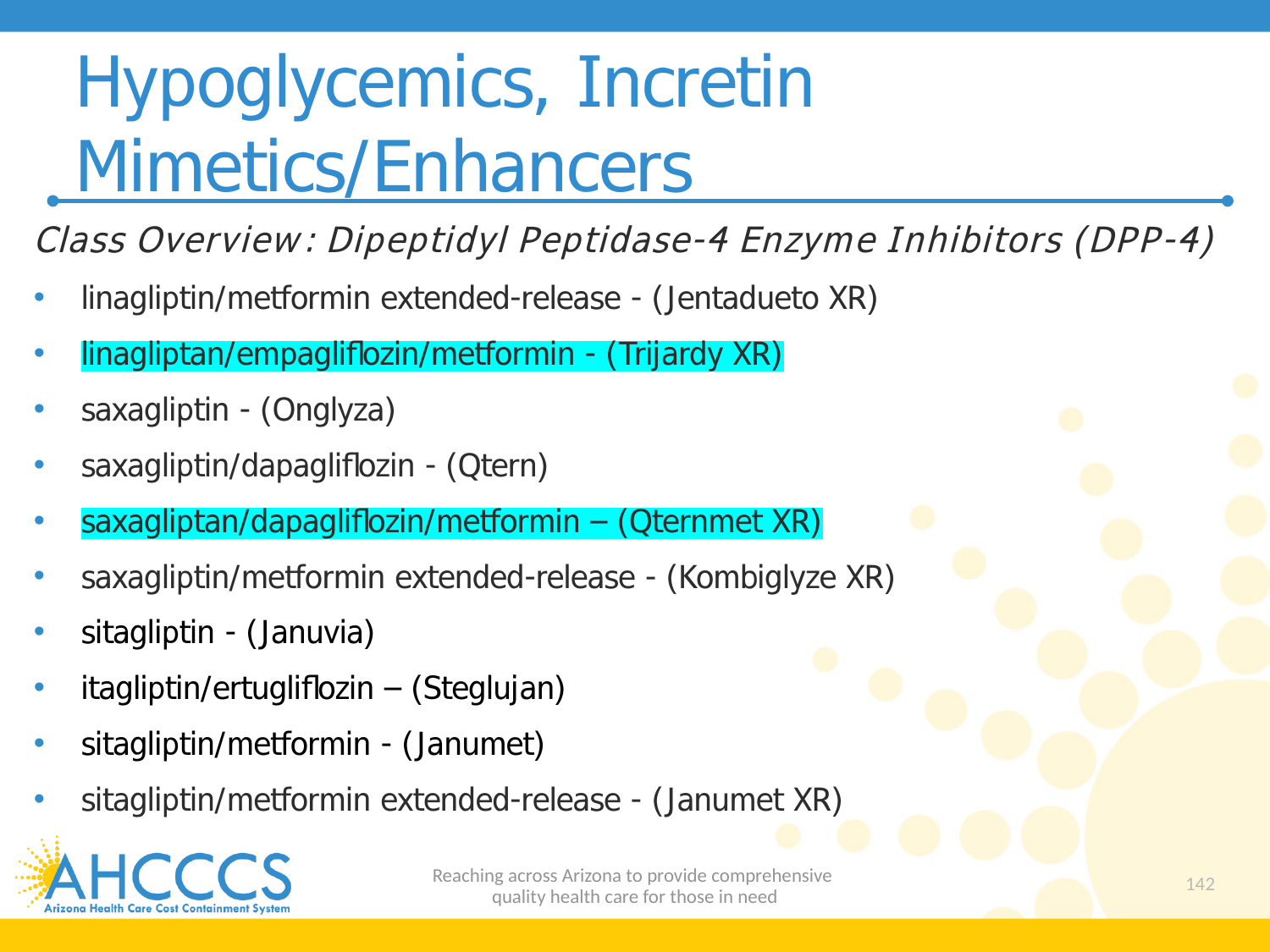

# Hypoglycemics, Incretin Mimetics/Enhancers
Class Overview: Dipeptidyl Peptidase-4 Enzyme Inhibitors (DPP-4)
linagliptin/metformin extended-release - (Jentadueto XR)
linagliptan/empagliflozin/metformin - (Trijardy XR)
saxagliptin - (Onglyza)
saxagliptin/dapagliflozin - (Qtern)
saxagliptan/dapagliflozin/metformin – (Qternmet XR)
saxagliptin/metformin extended-release - (Kombiglyze XR)
sitagliptin - (Januvia)
itagliptin/ertugliflozin – (Steglujan)
sitagliptin/metformin - (Janumet)
sitagliptin/metformin extended-release - (Janumet XR)

Reaching across Arizona to provide comprehensive
quality health care for those in need
142